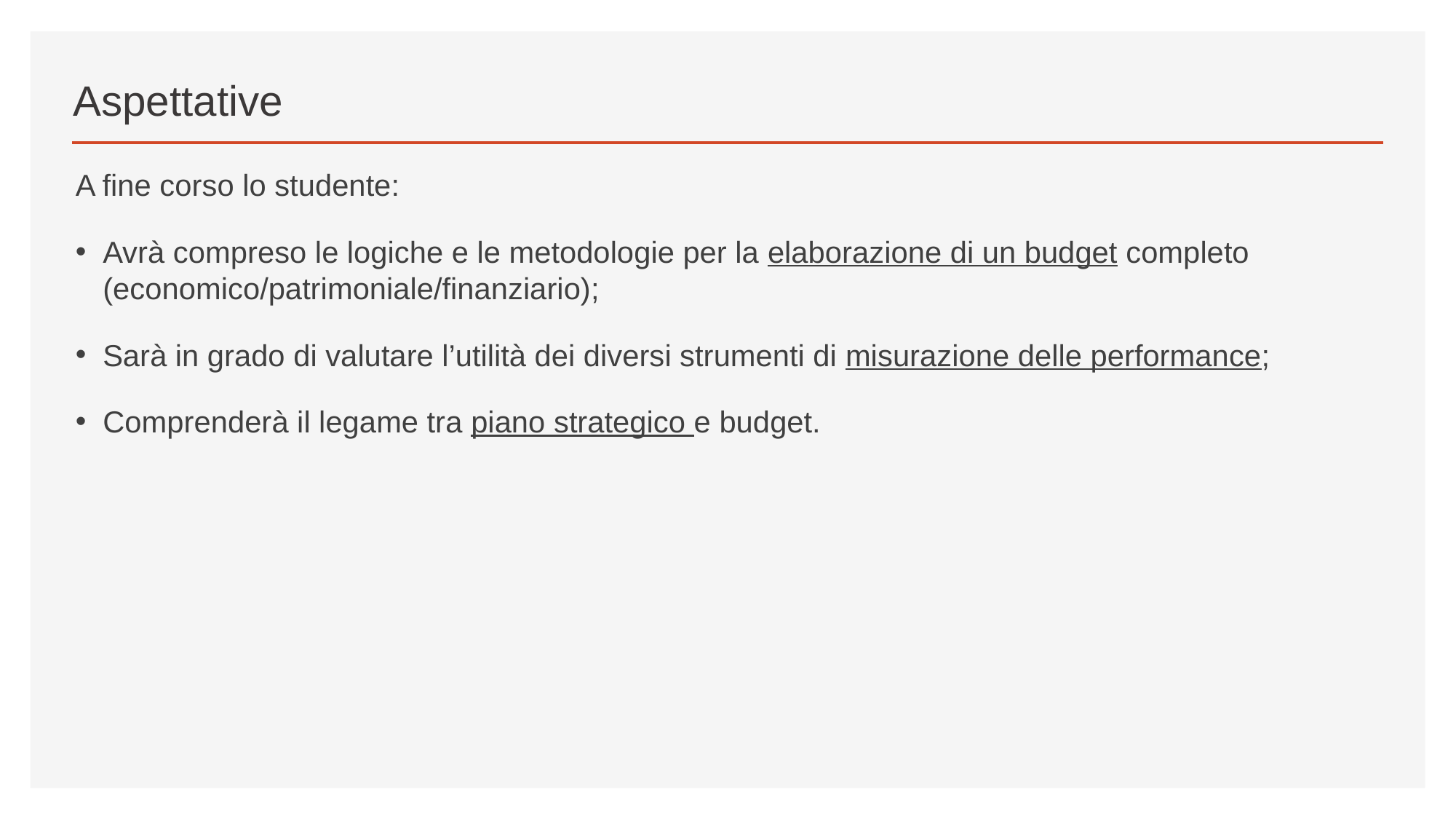

# Aspettative
A fine corso lo studente:
Avrà compreso le logiche e le metodologie per la elaborazione di un budget completo (economico/patrimoniale/finanziario);
Sarà in grado di valutare l’utilità dei diversi strumenti di misurazione delle performance;
Comprenderà il legame tra piano strategico e budget.